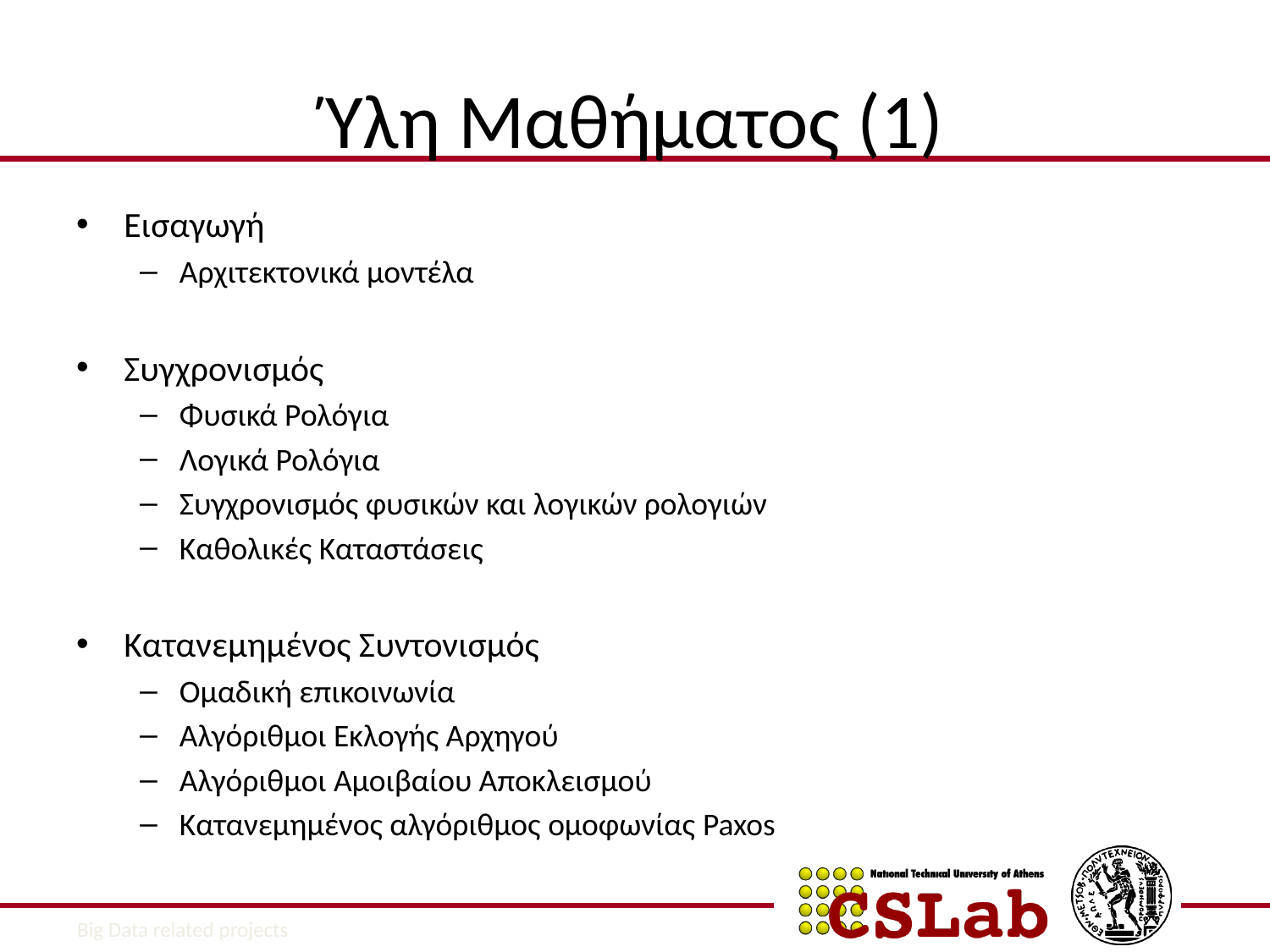

# Ύλη Μαθήματος (1)
Εισαγωγή
Αρχιτεκτονικά μοντέλα

Συγχρονισμός
Φυσικά Ρολόγια
Λογικά Ρολόγια
Συγχρονισμός φυσικών και λογικών ρολογιών
Καθολικές Καταστάσεις

Κατανεμημένος Συντονισμός
Ομαδική επικοινωνία
Αλγόριθμοι Εκλογής Αρχηγού
Αλγόριθμοι Αμοιβαίου Αποκλεισμού
Κατανεμημένος αλγόριθμος ομοφωνίας Paxos